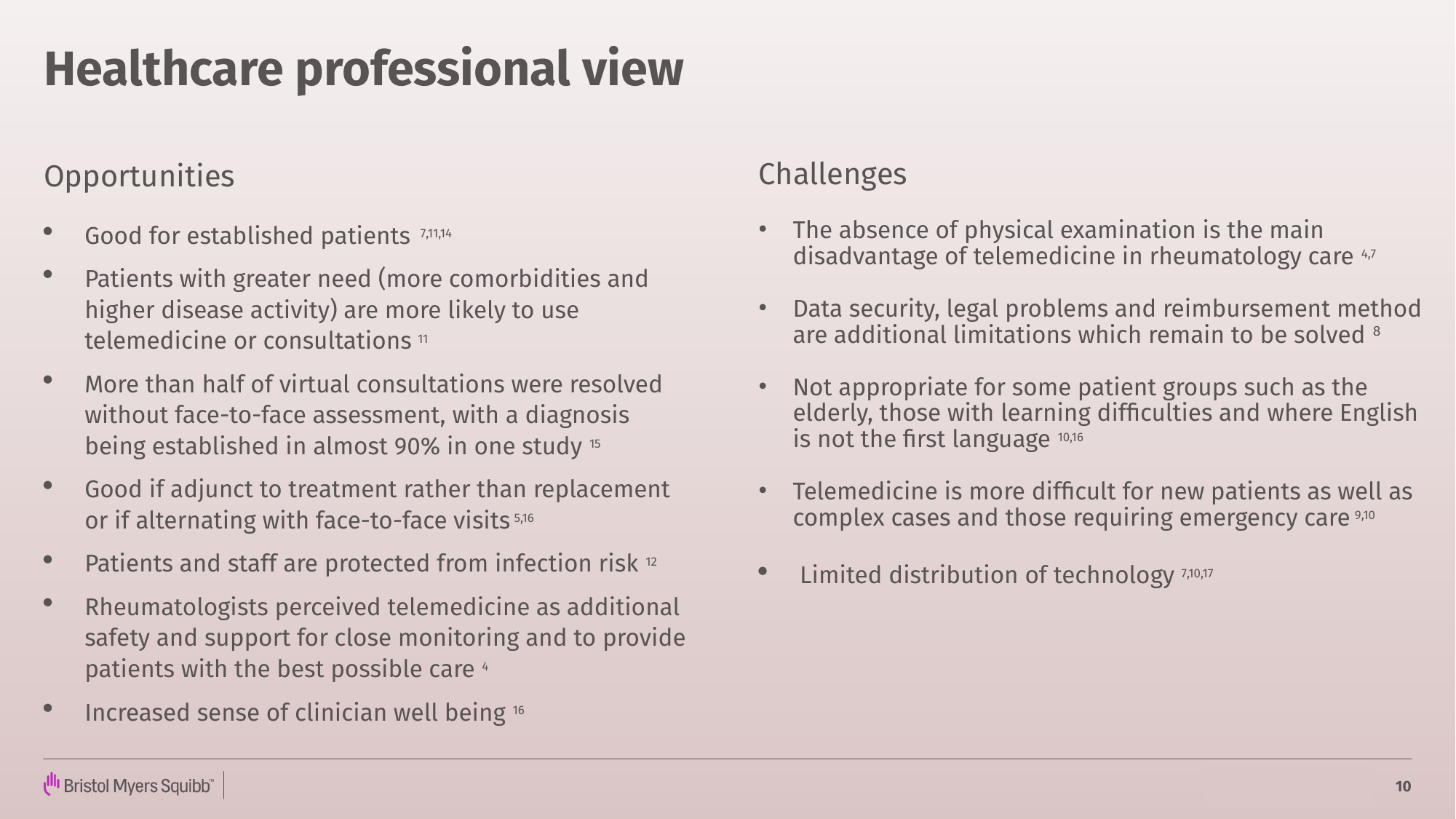

# Healthcare professional view
Challenges
Opportunities
The absence of physical examination is the main disadvantage of telemedicine in rheumatology care 4,7

Data security, legal problems and reimbursement method are additional limitations which remain to be solved 8

Not appropriate for some patient groups such as the elderly, those with learning difficulties and where English is not the first language 10,16

Telemedicine is more difficult for new patients as well as complex cases and those requiring emergency care 9,10

Limited distribution of technology 7,10,17

Good for established patients  7,11,14
Patients with greater need (more comorbidities and higher disease activity) are more likely to use telemedicine or consultations 11
More than half of virtual consultations were resolved without face-to-face assessment, with a diagnosis being established in almost 90% in one study 15
Good if adjunct to treatment rather than replacement or if alternating with face-to-face visits 5,16
Patients and staff are protected from infection risk 12
Rheumatologists perceived telemedicine as additional safety and support for close monitoring and to provide patients with the best possible care 4
Increased sense of clinician well being 16

10